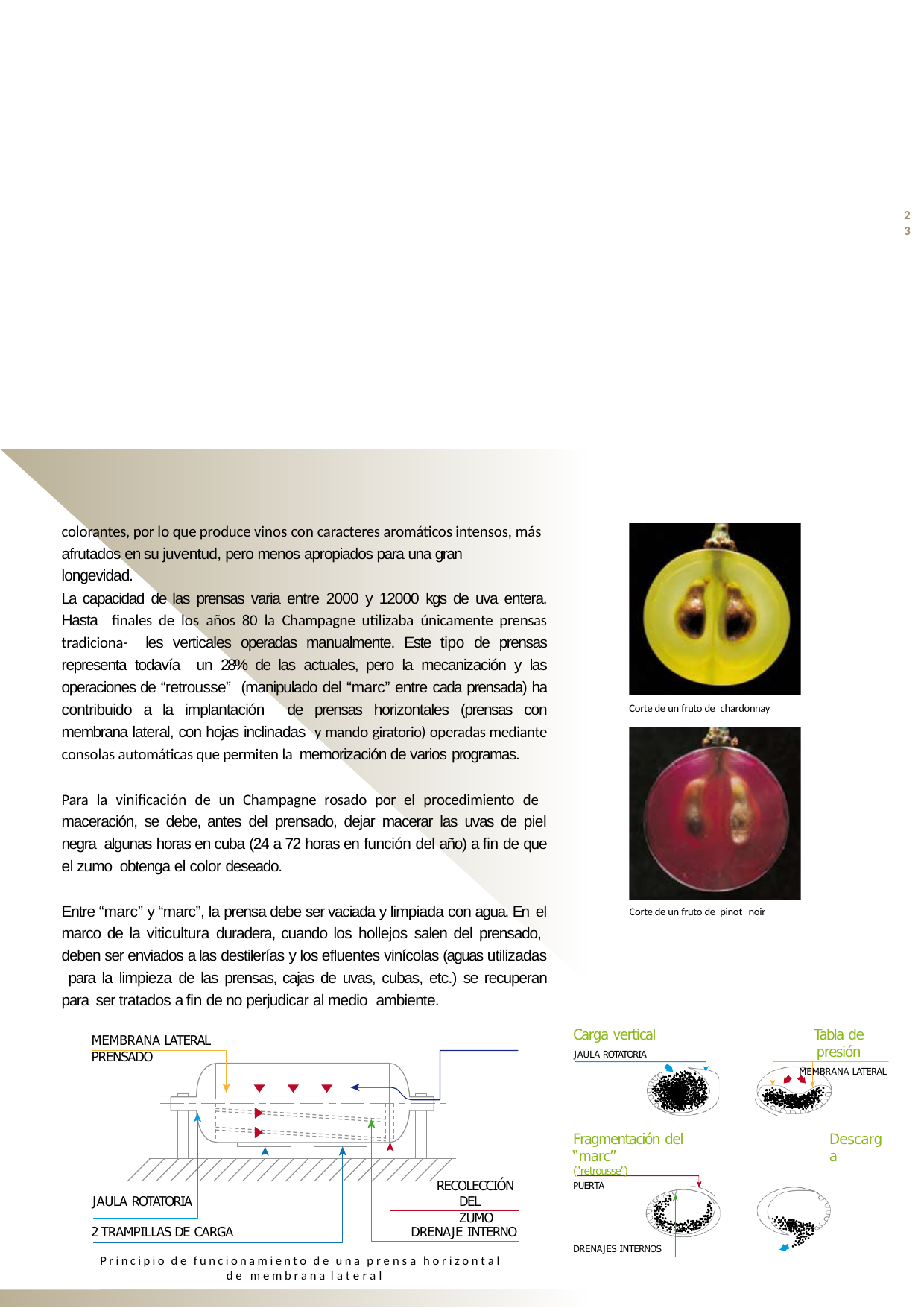

23
“Retrousse”
colorantes, por lo que produce vinos con caracteres aromáticos intensos, más  afrutados en su juventud, pero menos apropiados para una gran    longevidad.

La capacidad de las prensas varia entre 2000 y 12000 kgs de uva entera. Hasta  finales de los años 80 la Champagne utilizaba únicamente prensas tradiciona-  les verticales operadas manualmente. Este tipo de prensas representa todavía  un 28% de las actuales, pero la mecanización y las operaciones de “retrousse”  (manipulado del “marc” entre cada prensada) ha contribuido a la implantación  de prensas horizontales (prensas con membrana lateral, con hojas inclinadas  y mando giratorio) operadas mediante consolas automáticas que permiten la  memorización de varios programas.
Corte de un fruto de  chardonnay

Para la vinificación de un Champagne rosado por el procedimiento de  maceración, se debe, antes del prensado, dejar macerar las uvas de piel negra  algunas horas en cuba (24 a 72 horas en función del año) a fin de que el zumo  obtenga el color deseado.
Entre “marc” y “marc”, la prensa debe ser vaciada y limpiada con agua. En  el marco de la viticultura duradera, cuando los hollejos salen del prensado,  deben ser enviados a las destilerías y los efluentes vinícolas (aguas utilizadas  para la limpieza de las prensas, cajas de uvas, cubas, etc.) se recuperan para  ser tratados a fin de no perjudicar al medio  ambiente.

MEMBRANA LATERAL	PRENSADO
Corte de un fruto de  pinot  noir
Carga vertical
JAULA ROTATORIA
Tabla de presión
MEMBRANA LATERAL

Fragmentación del “marc”
(“retrousse”)
PUERTA
Descarga

RECOLECCIÓN  DEL ZUMO

JAULA ROTATORIA
2 TRAMPILLAS DE CARGA	DRENAJE INTERNO

Principio de funcionamiento de una prensa horizontal  de membrana lateral
DRENAJES INTERNOS